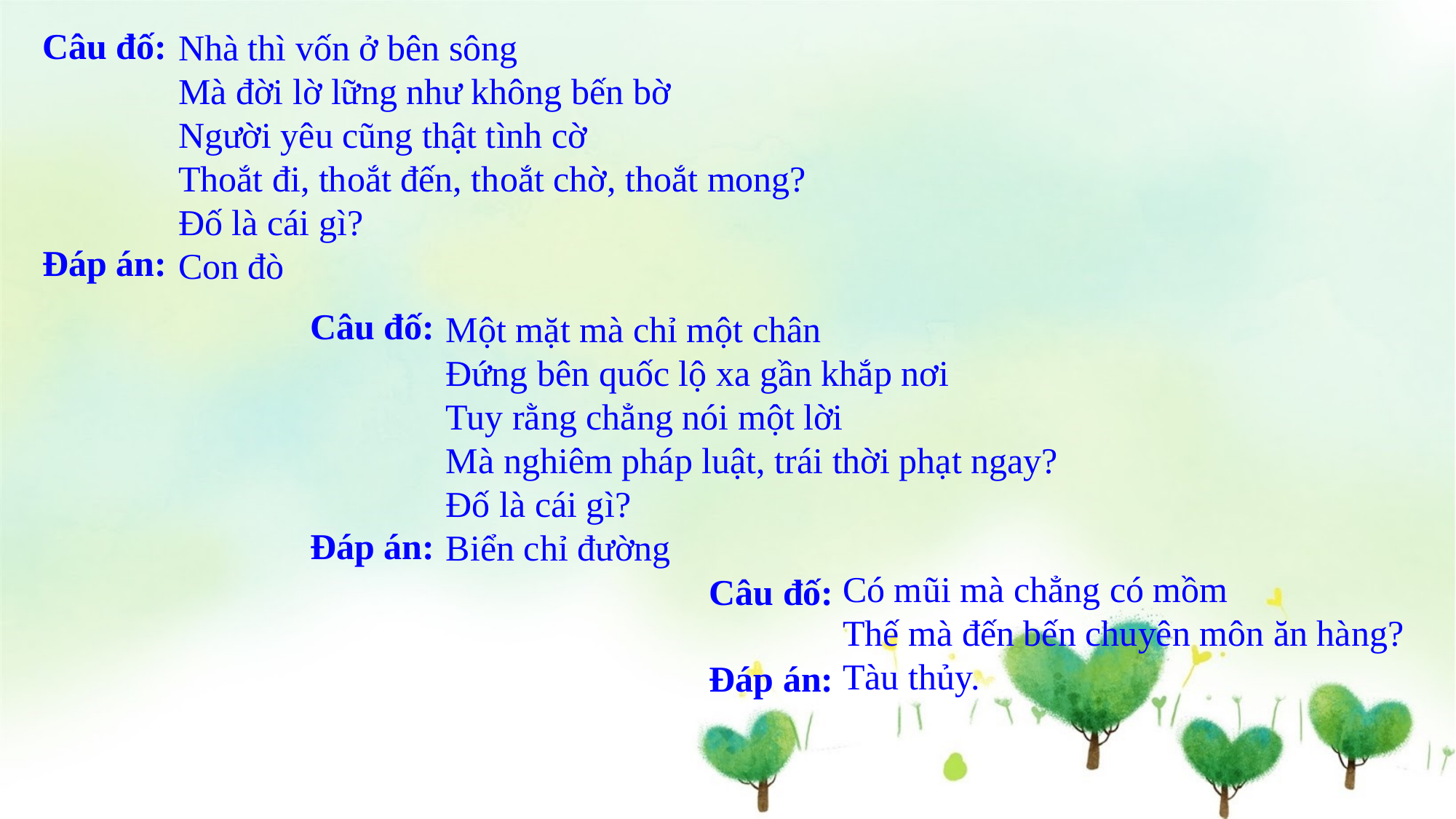

Câu đố:
Nhà thì vốn ở bên sông
Mà đời lờ lững như không bến bờ
Người yêu cũng thật tình cờ
Thoắt đi, thoắt đến, thoắt chờ, thoắt mong?
Đố là cái gì?
Con đò
Đáp án:
Câu đố:
Một mặt mà chỉ một chân
Đứng bên quốc lộ xa gần khắp nơi
Tuy rằng chẳng nói một lời
Mà nghiêm pháp luật, trái thời phạt ngay?
Đố là cái gì?
Biển chỉ đường
Đáp án:
Có mũi mà chẳng có mồm
Thế mà đến bến chuyên môn ăn hàng?
Tàu thủy.
Câu đố:
Đáp án: